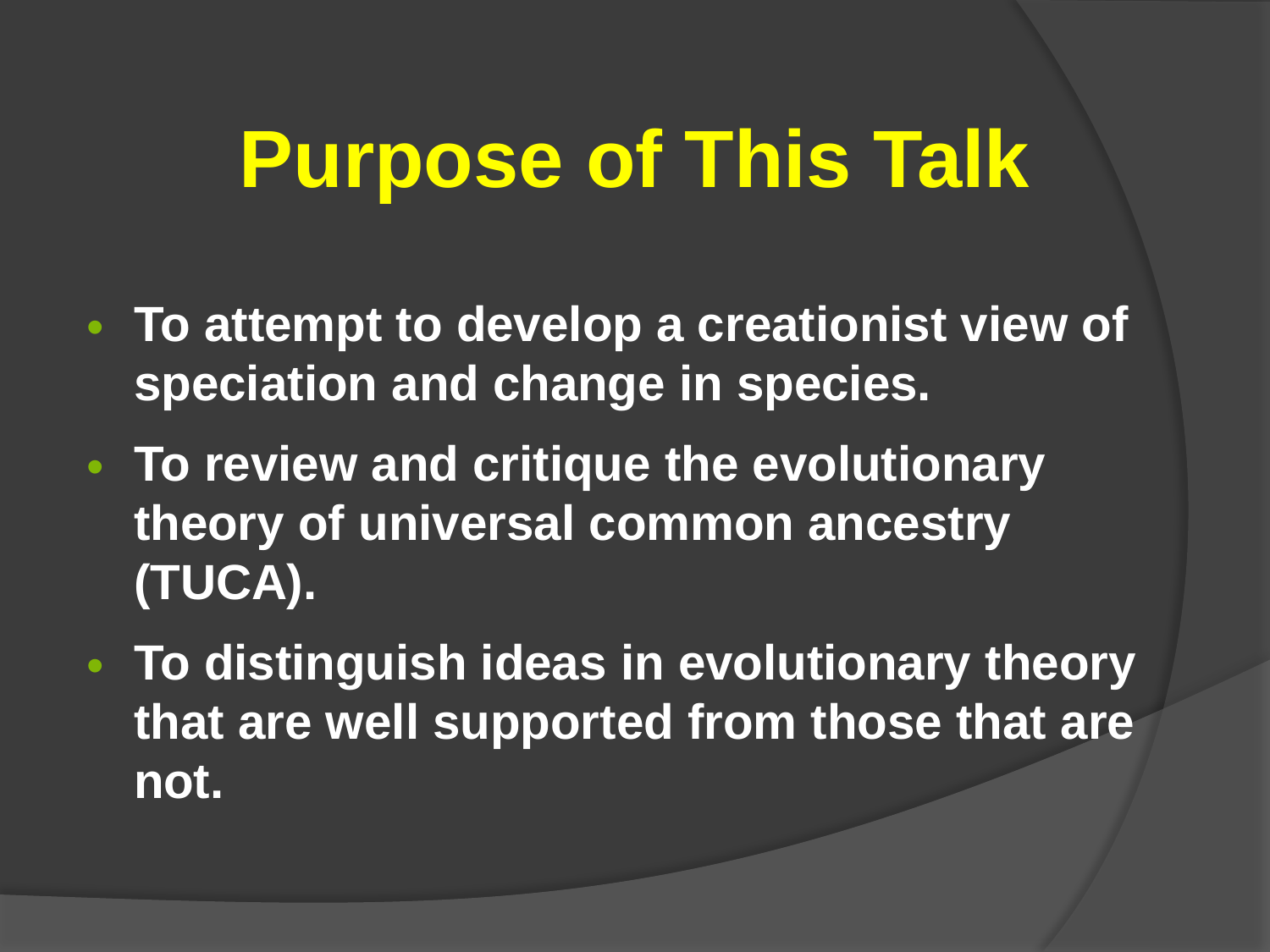

Purpose of This Talk
To attempt to develop a creationist view of speciation and change in species.
To review and critique the evolutionary theory of universal common ancestry (TUCA).
To distinguish ideas in evolutionary theory that are well supported from those that are not.